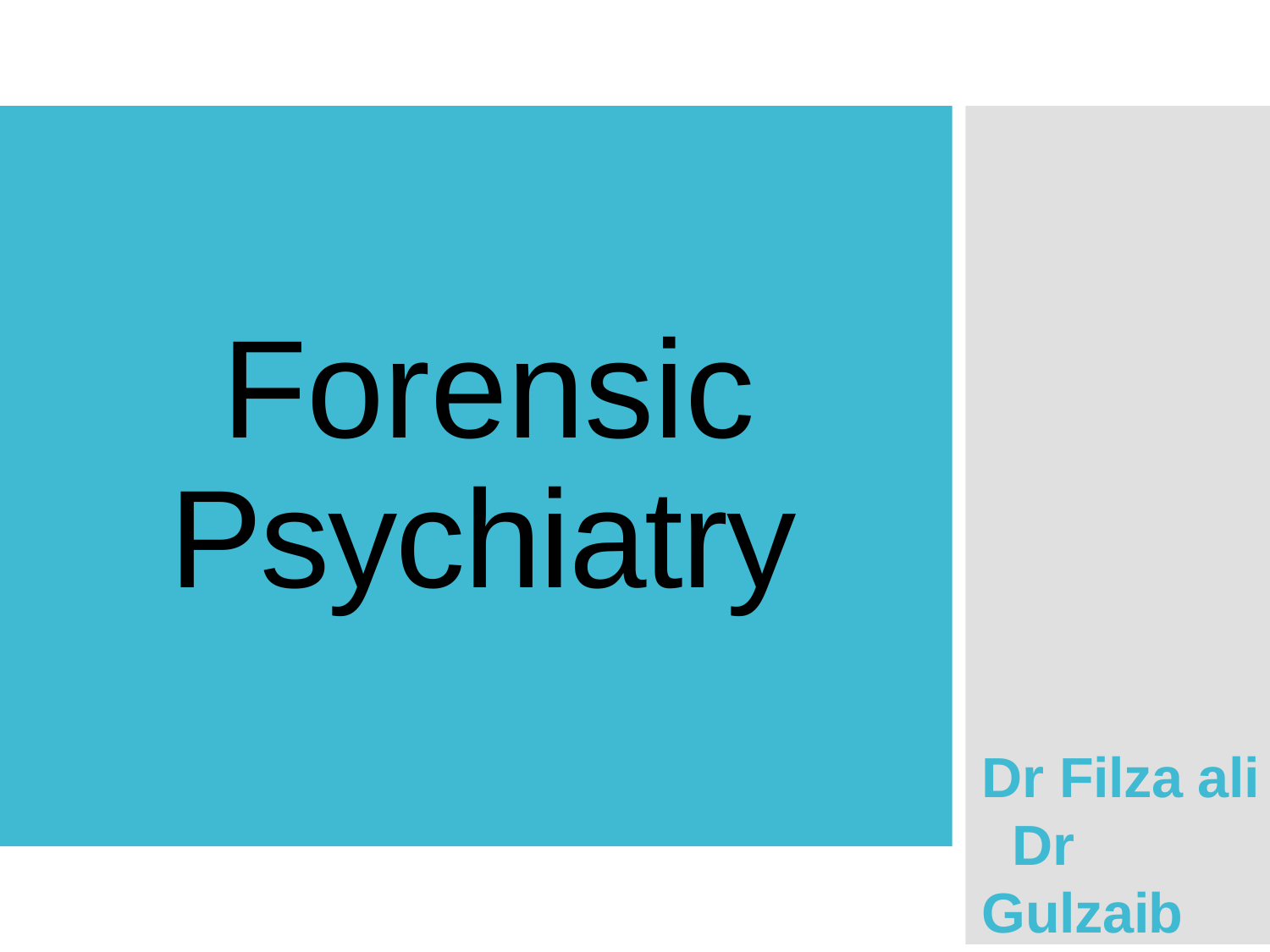

Dr Filza ali   Dr Gulzaib
# Forensic Psychiatry